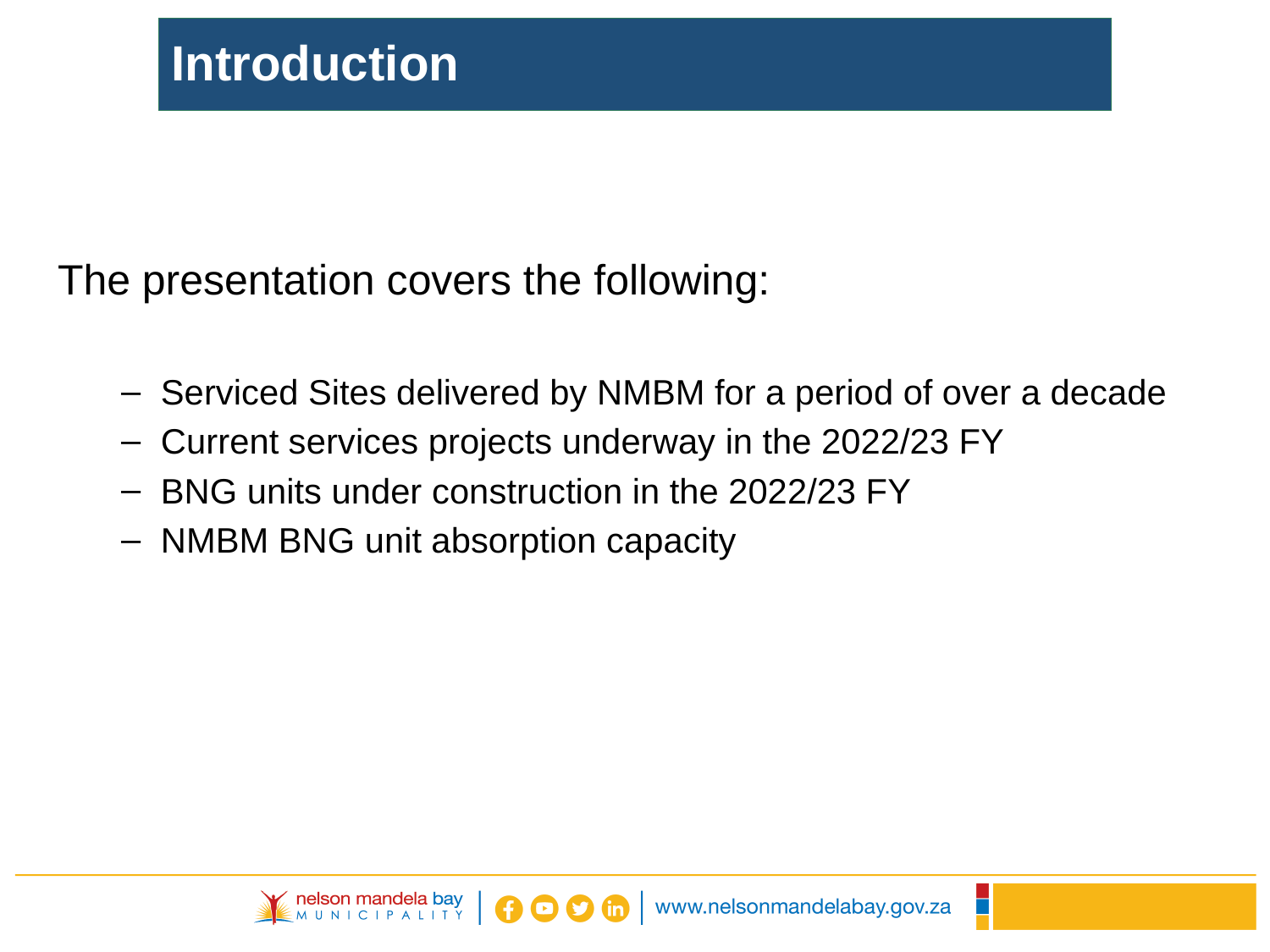

Introduction
The presentation covers the following:

Serviced Sites delivered by NMBM for a period of over a decade
Current services projects underway in the 2022/23 FY
BNG units under construction in the 2022/23 FY
NMBM BNG unit absorption capacity